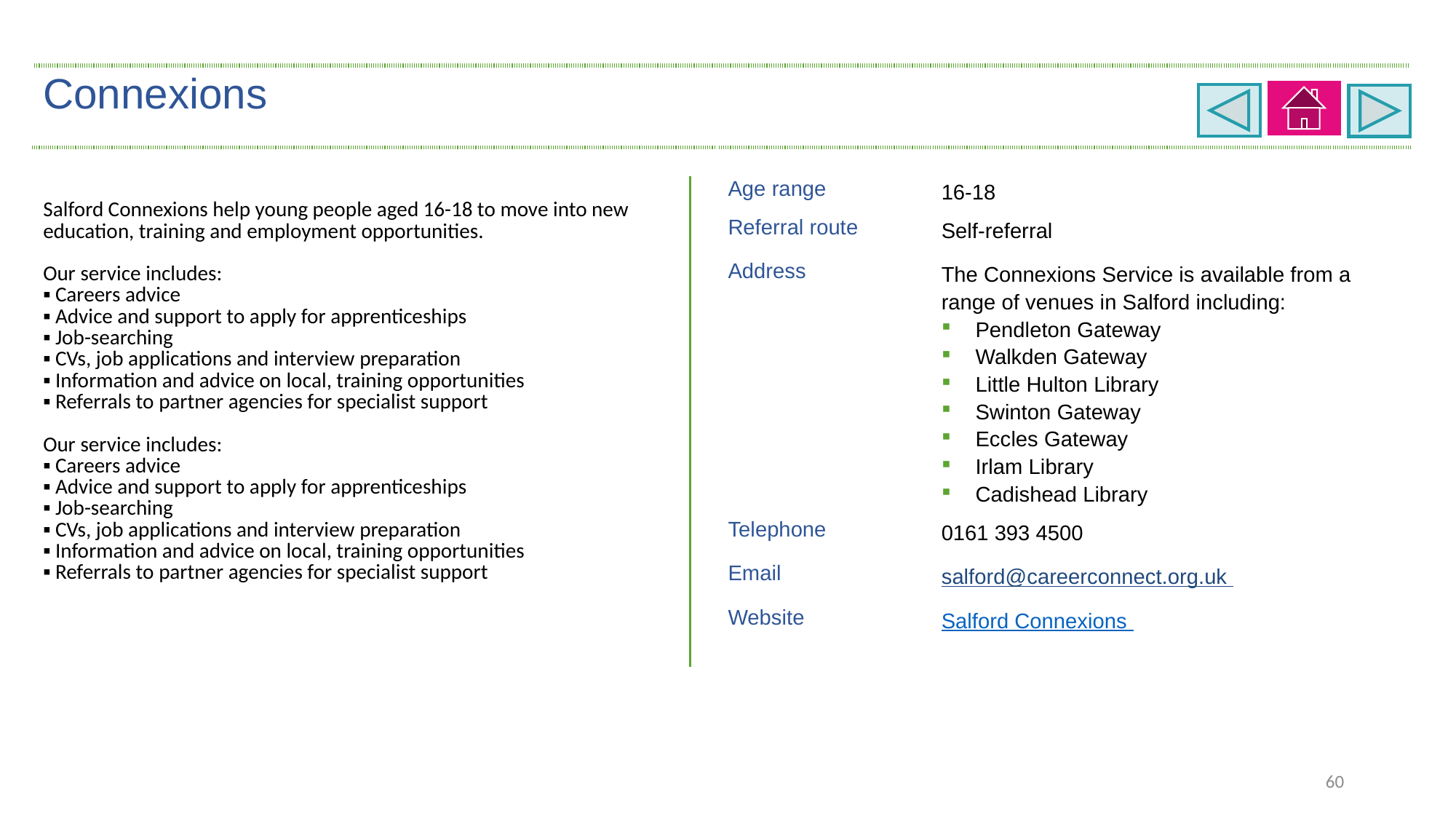

| Connexions |  |  |
| --- | --- | --- |
| Salford Connexions help young people aged 16-18 to move into new education, training and employment opportunities.   Our service includes: ▪ Careers advice ▪ Advice and support to apply for apprenticeships ▪ Job-searching ▪ CVs, job applications and interview preparation ▪ Information and advice on local, training opportunities ▪ Referrals to partner agencies for specialist support Our service includes: ▪ Careers advice ▪ Advice and support to apply for apprenticeships ▪ Job-searching ▪ CVs, job applications and interview preparation ▪ Information and advice on local, training opportunities ▪ Referrals to partner agencies for specialist support | Age range | 16-18 |
|  | Referral route | Self-referral |
|  | Address | The Connexions Service is available from a range of venues in Salford including: Pendleton Gateway Walkden Gateway Little Hulton Library Swinton Gateway Eccles Gateway Irlam Library Cadishead Library |
|  | Telephone | 0161 393 4500 |
|  | Email | salford@careerconnect.org.uk |
|  | Website | Salford Connexions |

60